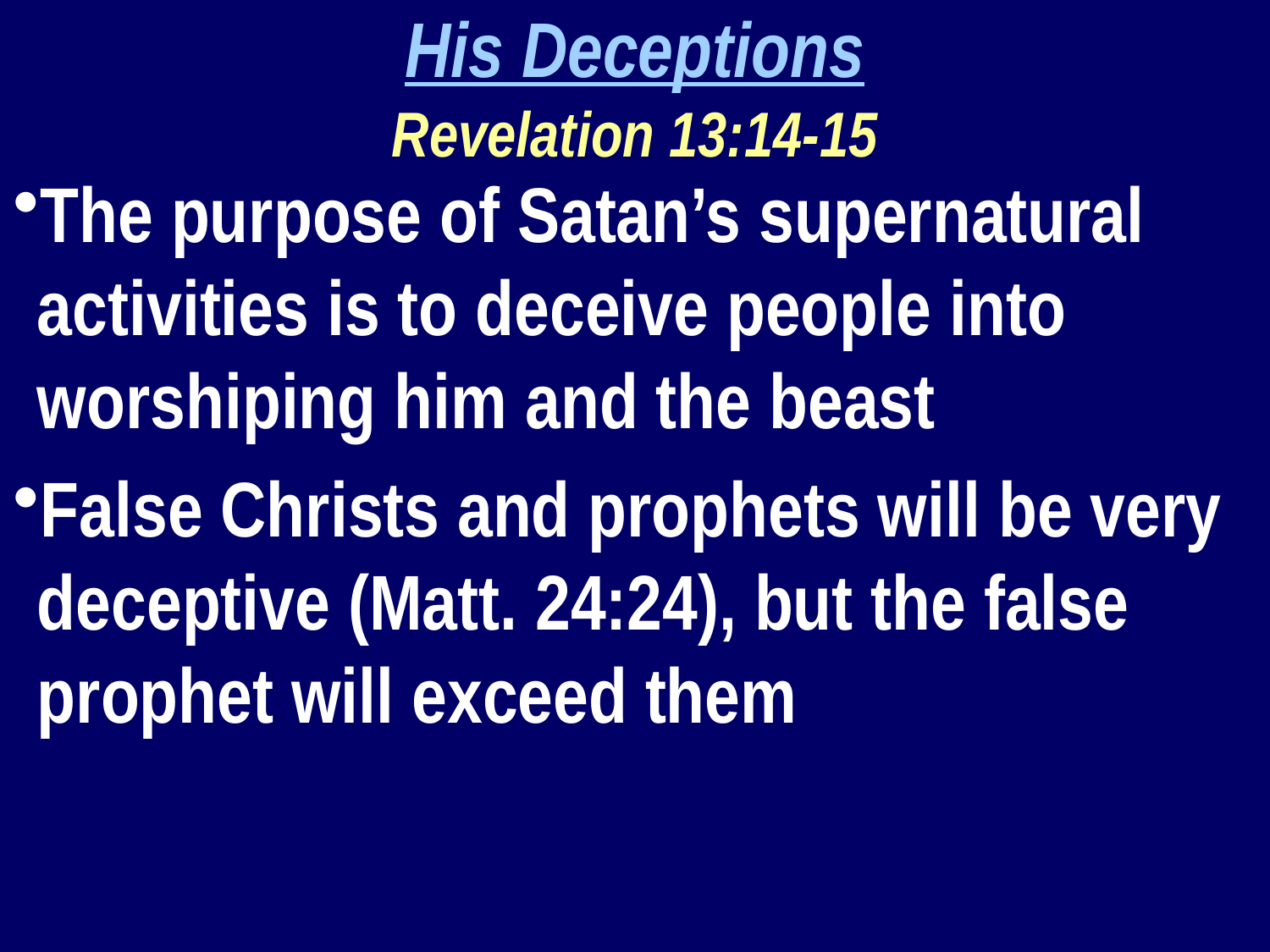

His Deceptions
Revelation 13:14-15
The purpose of Satan’s supernatural activities is to deceive people into worshiping him and the beast
False Christs and prophets will be very deceptive (Matt. 24:24), but the false prophet will exceed them